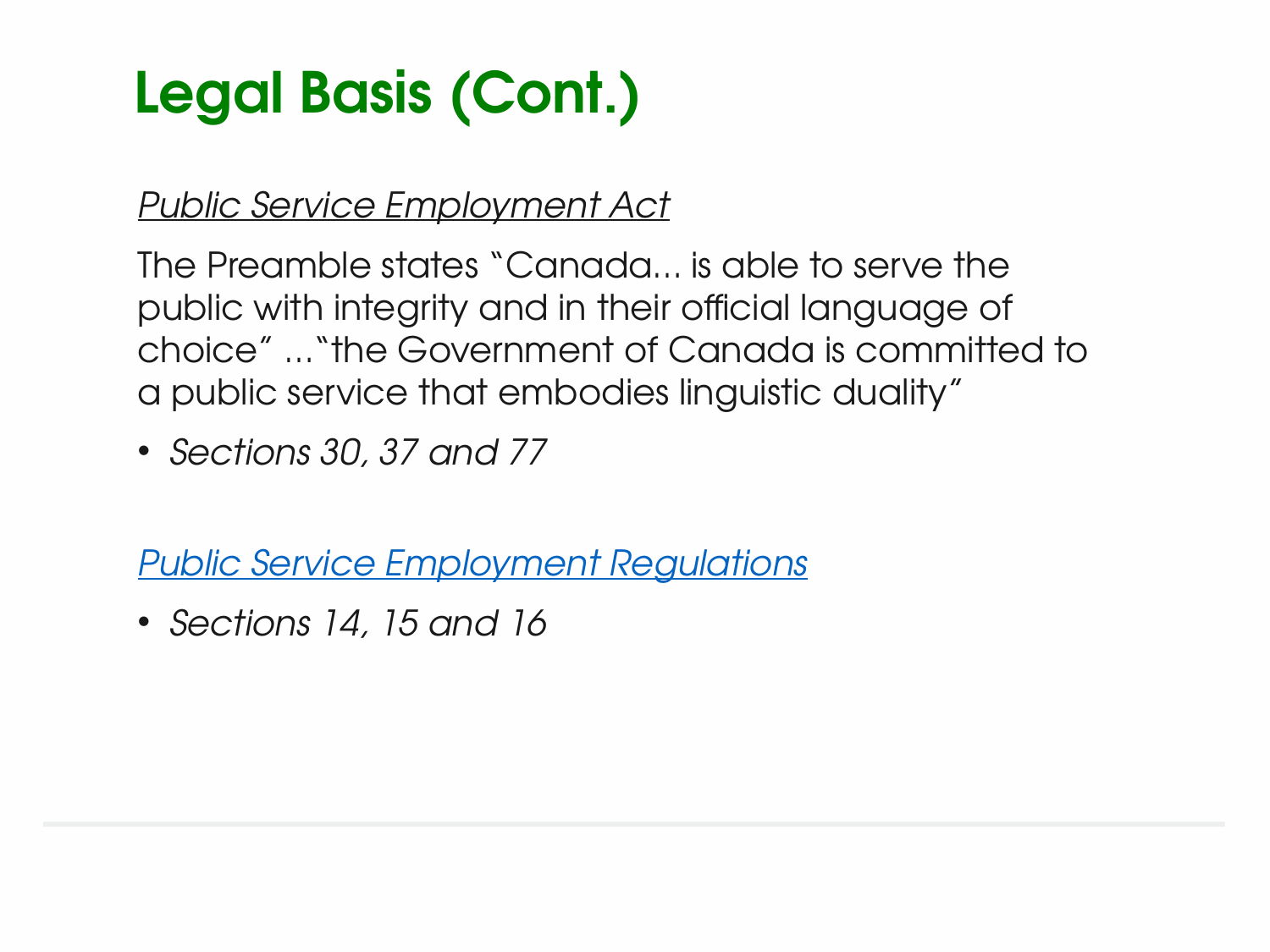

# Legal Basis (Cont.)
Public Service Employment Act
The Preamble states “Canada… is able to serve the public with integrity and in their official language of choice” …“the Government of Canada is committed to a public service that embodies linguistic duality”
Sections 30, 37 and 77

Public Service Employment Regulations
Sections 14, 15 and 16